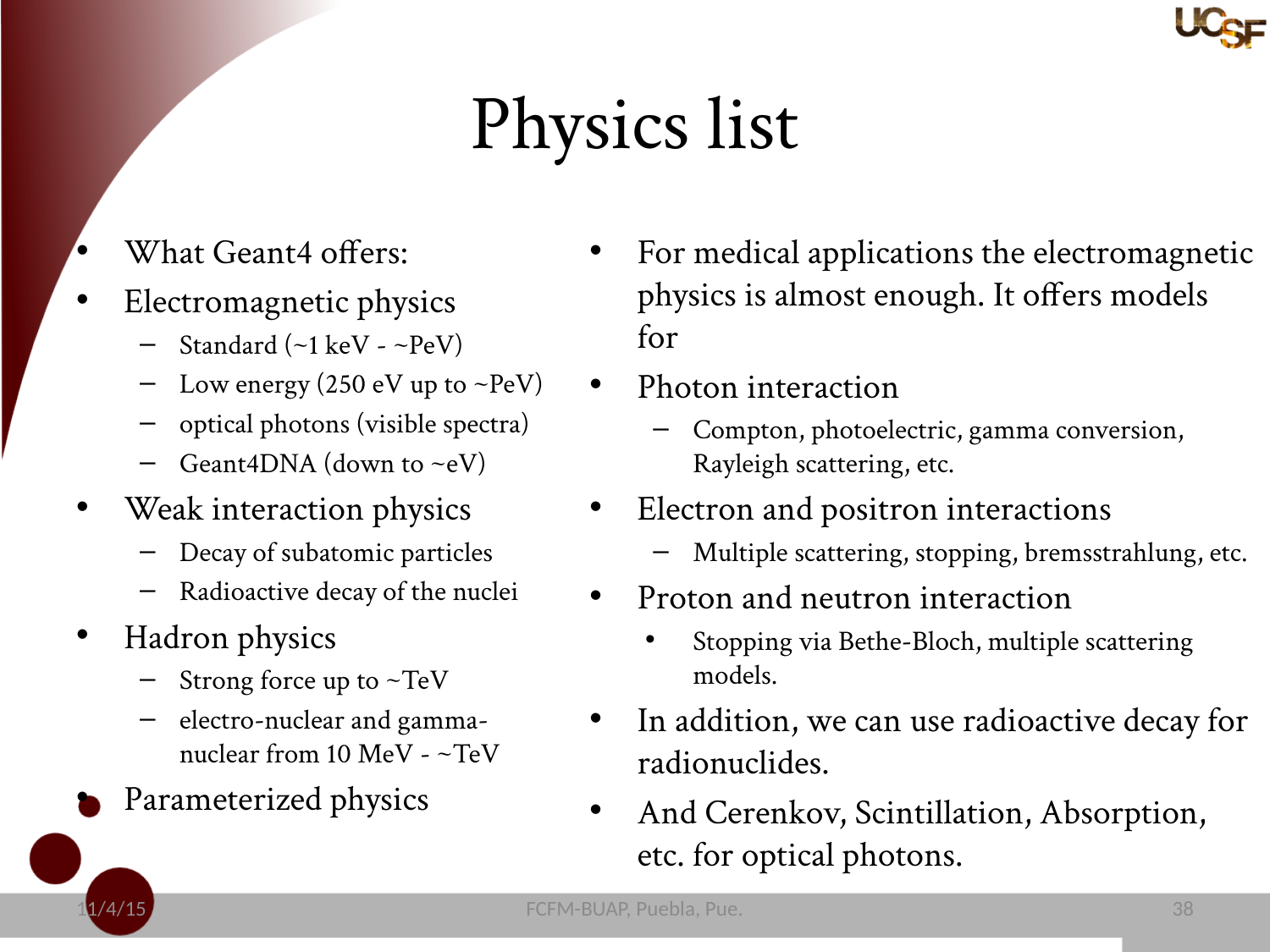

# Physics list
What Geant4 offers:
Electromagnetic physics
Standard (~1 keV - ~PeV)
Low energy (250 eV up to ~PeV)
optical photons (visible spectra)
Geant4DNA (down to ~eV)
Weak interaction physics
Decay of subatomic particles
Radioactive decay of the nuclei
Hadron physics
Strong force up to ~TeV
electro-nuclear and gamma-nuclear from 10 MeV - ~TeV
Parameterized physics
For medical applications the electromagnetic physics is almost enough. It offers models for
Photon interaction
Compton, photoelectric, gamma conversion, Rayleigh scattering, etc.
Electron and positron interactions
Multiple scattering, stopping, bremsstrahlung, etc.
Proton and neutron interaction
Stopping via Bethe-Bloch, multiple scattering models.
In addition, we can use radioactive decay for radionuclides.
And Cerenkov, Scintillation, Absorption, etc. for optical photons.
11/4/15
FCFM-BUAP, Puebla, Pue.
38